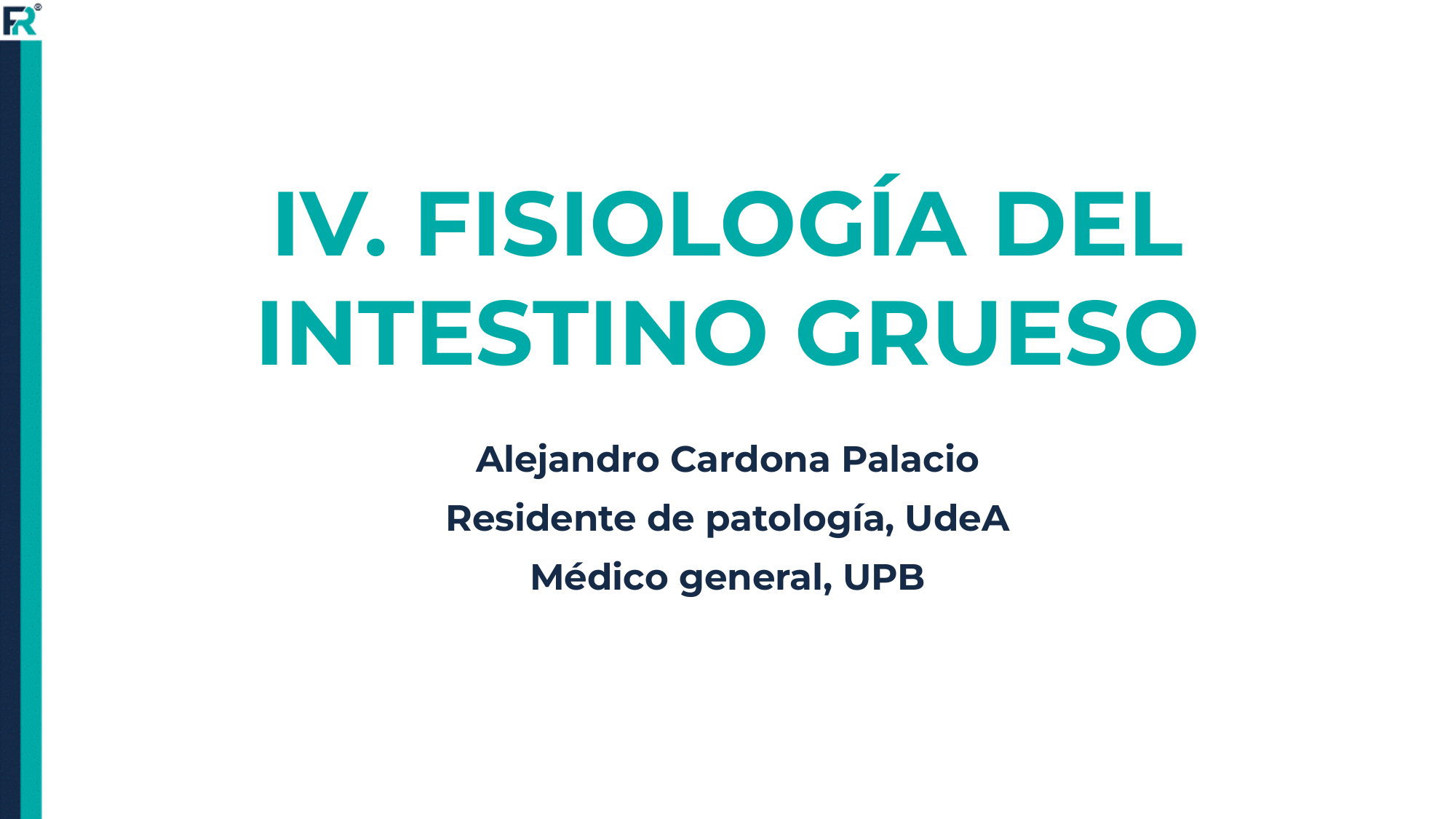

# IV. FISIOLOGÍA DEL INTESTINO GRUESO
Alejandro Cardona Palacio
Residente de patología, UdeA
Médico general, UPB